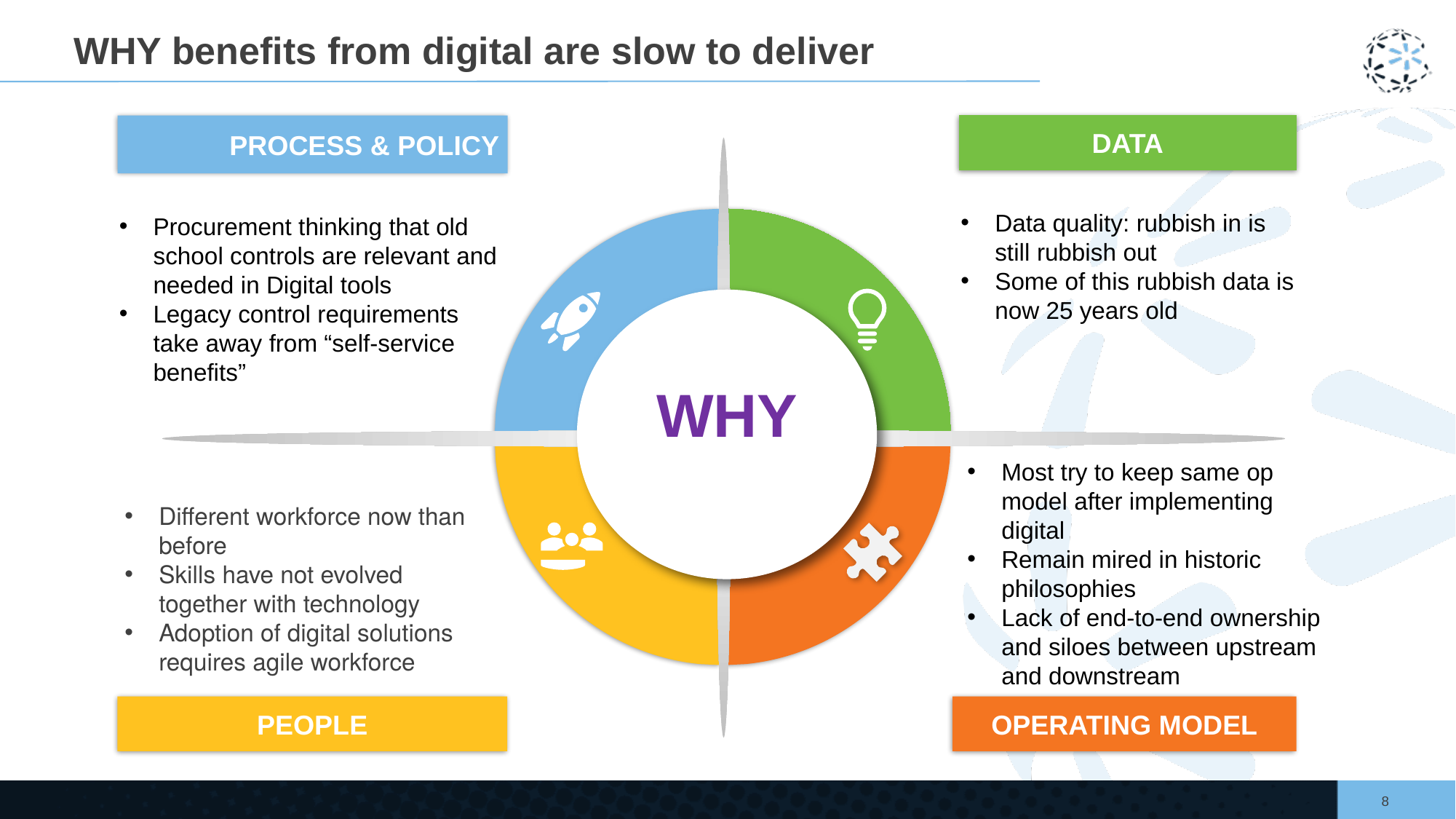

# WHY benefits from digital are slow to deliver

Data
Process & Policy

Data quality: rubbish in is still rubbish out
Some of this rubbish data is now 25 years old
Procurement thinking that old school controls are relevant and needed in Digital tools
Legacy control requirements take away from “self-service benefits”

WHY

Most try to keep same op model after implementing digital
Remain mired in historic philosophies
Lack of end-to-end ownership and siloes between upstream and downstream
Different workforce now than before
Skills have not evolved together with technology
Adoption of digital solutions requires agile workforce

People
Operating Model